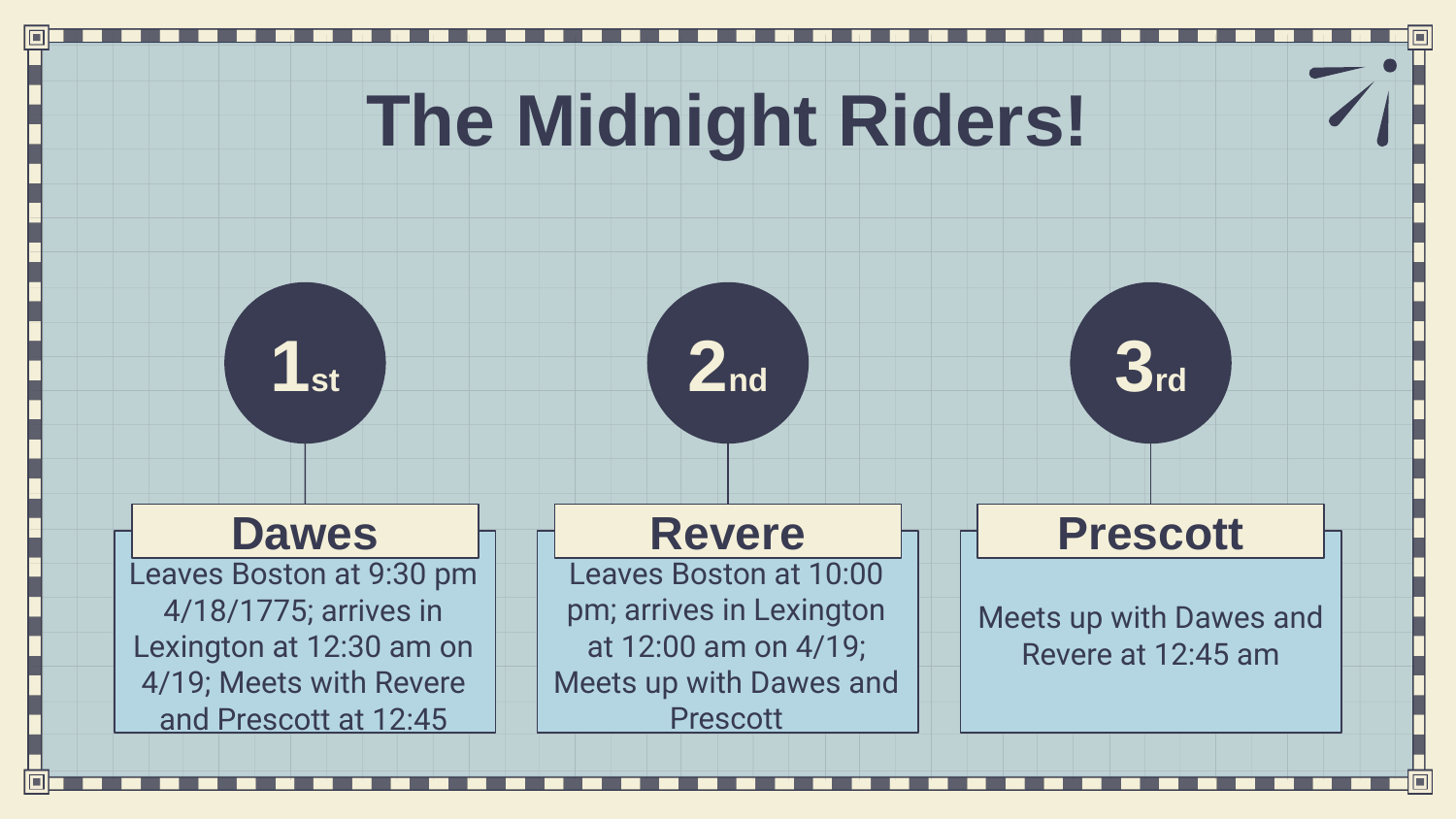

# The Midnight Riders!
1st
2nd
3rd
Dawes
Revere
Prescott

Meets up with Dawes and Revere at 12:45 am
Leaves Boston at 10:00 pm; arrives in Lexington at 12:00 am on 4/19; Meets up with Dawes and Prescott
Leaves Boston at 9:30 pm 4/18/1775; arrives in Lexington at 12:30 am on 4/19; Meets with Revere and Prescott at 12:45